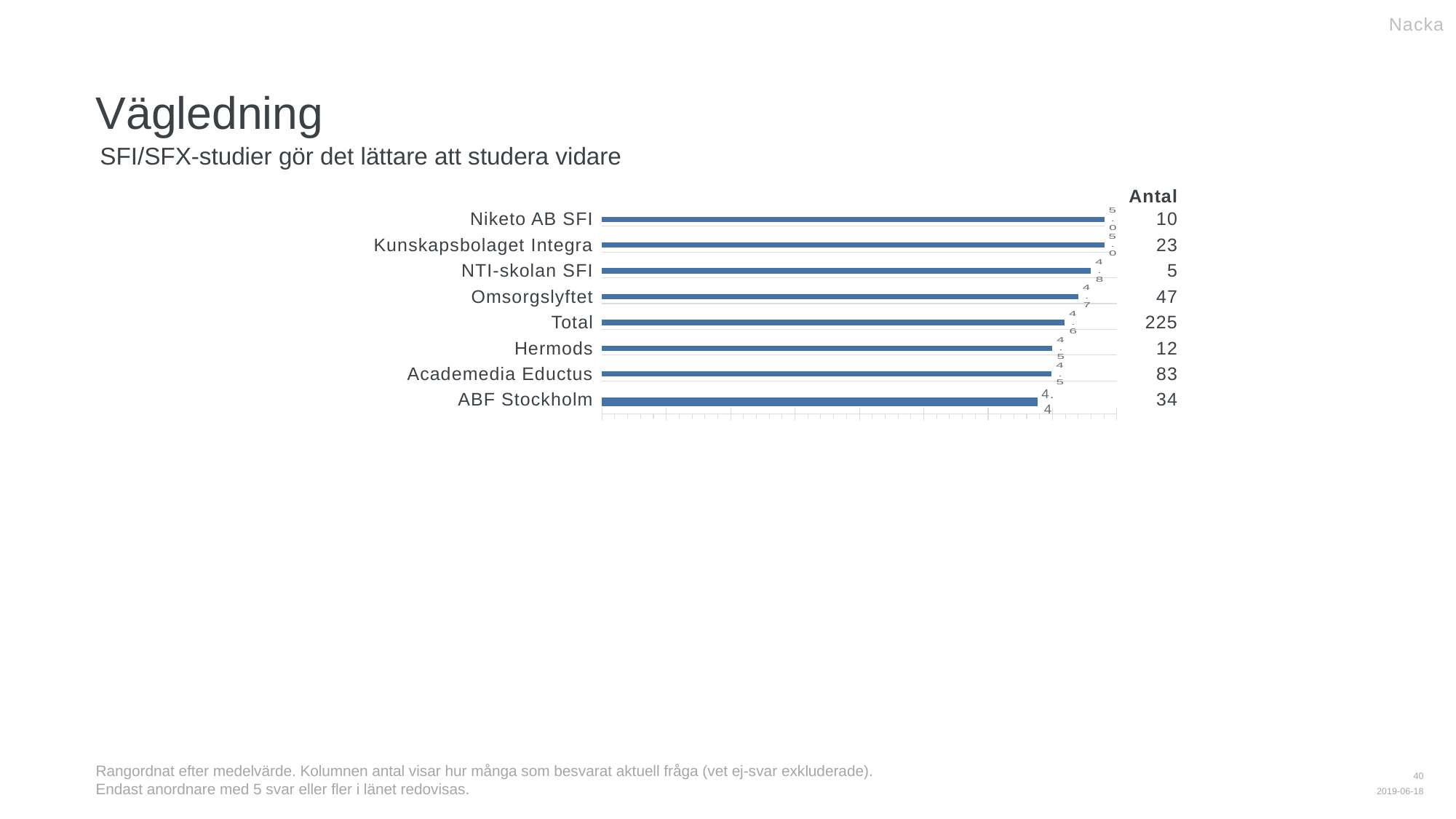

Nacka
Vägledning
SFI/SFX-studier gör det lättare att studera vidare
|  |  |  |  |
| --- | --- | --- | --- |
|  |  |  | 10 |
|  |  |  | 23 |
|  |  |  | 5 |
|  |  |  | 47 |
|  |  |  | 225 |
|  |  |  | 12 |
|  |  |  | 83 |
|  |  |  | 34 |
Antal
Niketo AB SFI

### Chart

| Category |  |
|---|---|
| Medelvärde | 5.0 |
Kunskapsbolaget Integra

### Chart

| Category |  |
|---|---|
| Medelvärde | 4.956522 |
NTI-skolan SFI

### Chart

| Category |  |
|---|---|
| Medelvärde | 4.8 |
Omsorgslyftet

### Chart

| Category |  |
|---|---|
| Medelvärde | 4.702128 |
Total

### Chart

| Category |  |
|---|---|
| Medelvärde | 4.595556 |
Hermods

### Chart

| Category |  |
|---|---|
| Medelvärde | 4.5 |
Academedia Eductus

### Chart

| Category |  |
|---|---|
| Medelvärde | 4.493976 |
ABF Stockholm

### Chart

| Category |  |
|---|---|
| Medelvärde | 4.382353 |
Rangordnat efter medelvärde. Kolumnen antal visar hur många som besvarat aktuell fråga (vet ej-svar exkluderade).
Endast anordnare med 5 svar eller fler i länet redovisas.
40
2019-06-18